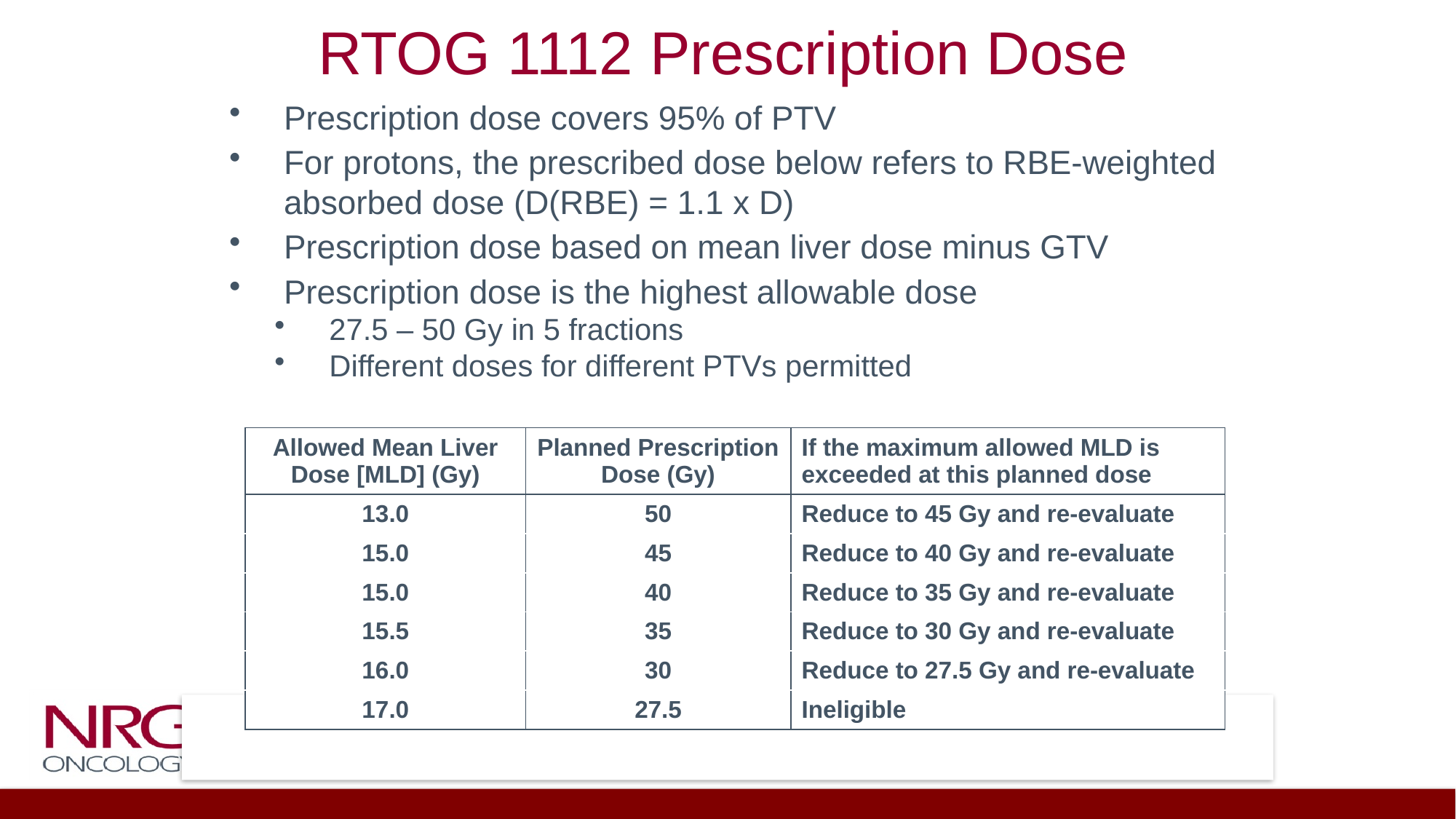

RTOG 1112 Prescription Dose
Prescription dose covers 95% of PTV
For protons, the prescribed dose below refers to RBE-weighted absorbed dose (D(RBE) = 1.1 x D)
Prescription dose based on mean liver dose minus GTV
Prescription dose is the highest allowable dose
27.5 – 50 Gy in 5 fractions
Different doses for different PTVs permitted
| Allowed Mean Liver Dose [MLD] (Gy) | Planned Prescription Dose (Gy) | If the maximum allowed MLD is exceeded at this planned dose |
| --- | --- | --- |
| 13.0 | 50 | Reduce to 45 Gy and re-evaluate |
| 15.0 | 45 | Reduce to 40 Gy and re-evaluate |
| 15.0 | 40 | Reduce to 35 Gy and re-evaluate |
| 15.5 | 35 | Reduce to 30 Gy and re-evaluate |
| 16.0 | 30 | Reduce to 27.5 Gy and re-evaluate |
| 17.0 | 27.5 | Ineligible |